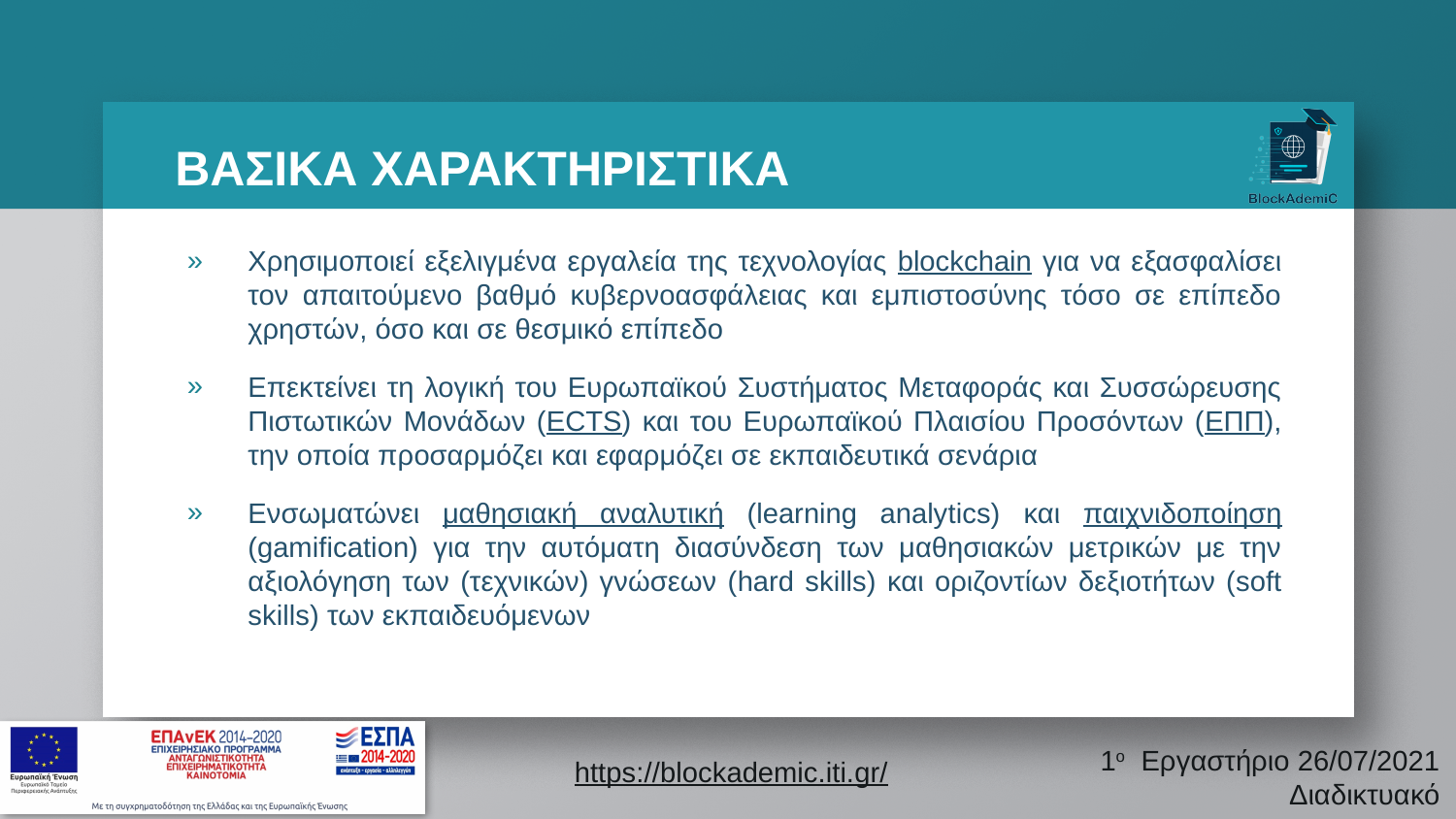

ΒΑΣΙΚΑ ΧΑΡΑΚΤΗΡΙΣΤΙΚΑ
Χρησιμοποιεί εξελιγμένα εργαλεία της τεχνολογίας blockchain για να εξασφαλίσει τον απαιτούμενο βαθμό κυβερνοασφάλειας και εμπιστοσύνης τόσο σε επίπεδο χρηστών, όσο και σε θεσμικό επίπεδο
Επεκτείνει τη λογική του Ευρωπαϊκού Συστήματος Μεταφοράς και Συσσώρευσης Πιστωτικών Μονάδων (ECTS) και του Ευρωπαϊκού Πλαισίου Προσόντων (ΕΠΠ), την οποία προσαρμόζει και εφαρμόζει σε εκπαιδευτικά σενάρια
Ενσωματώνει μαθησιακή αναλυτική (learning analytics) και παιχνιδοποίηση (gamification) για την αυτόματη διασύνδεση των μαθησιακών μετρικών με την αξιολόγηση των (τεχνικών) γνώσεων (hard skills) και οριζοντίων δεξιοτήτων (soft skills) των εκπαιδευόμενων